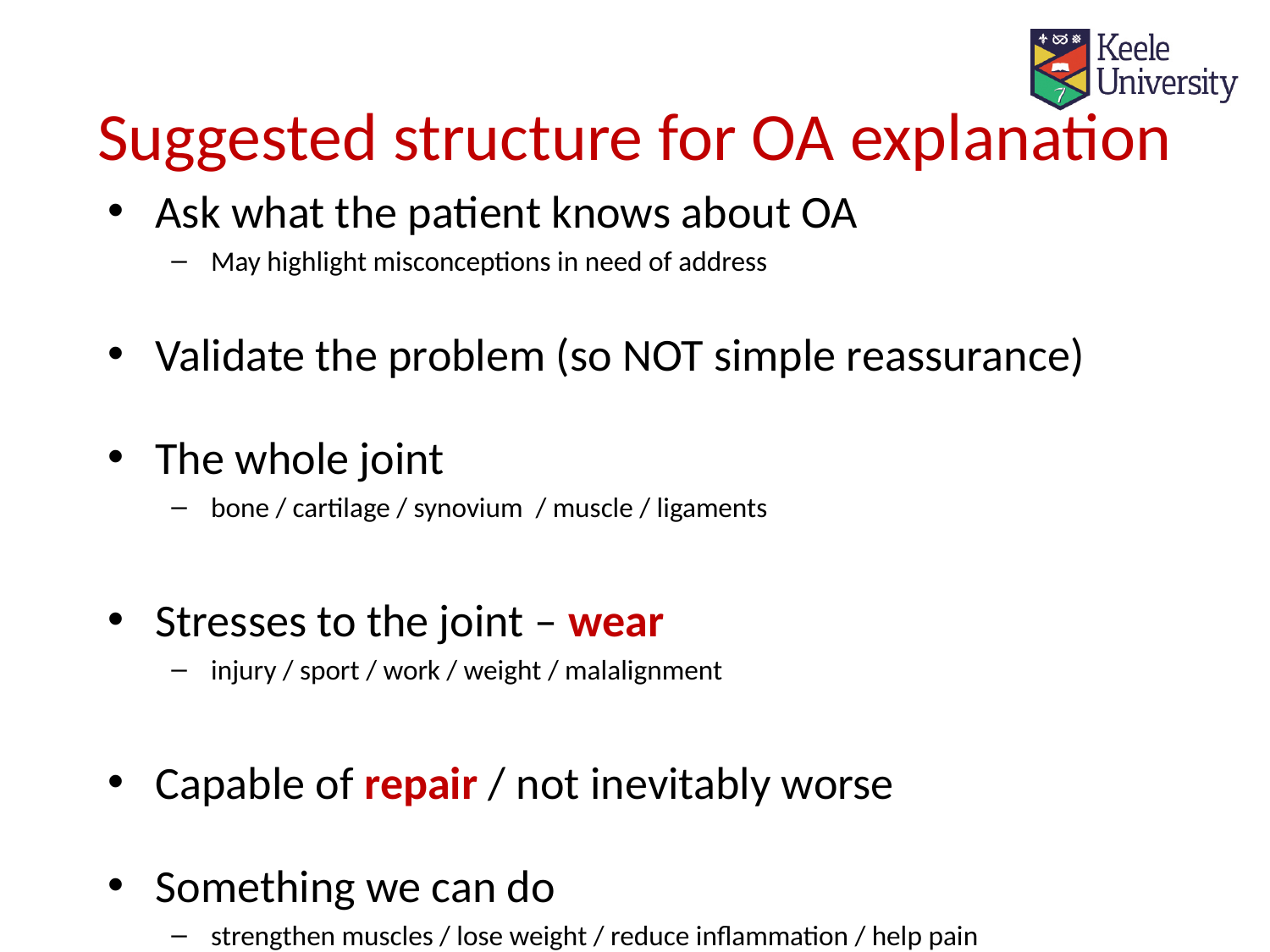

# Suggested structure for OA explanation
Ask what the patient knows about OA
May highlight misconceptions in need of address

Validate the problem (so NOT simple reassurance)

The whole joint
bone / cartilage / synovium  / muscle / ligaments

Stresses to the joint – wear
injury / sport / work / weight / malalignment

Capable of repair / not inevitably worse

Something we can do
strengthen muscles / lose weight / reduce inflammation / help pain